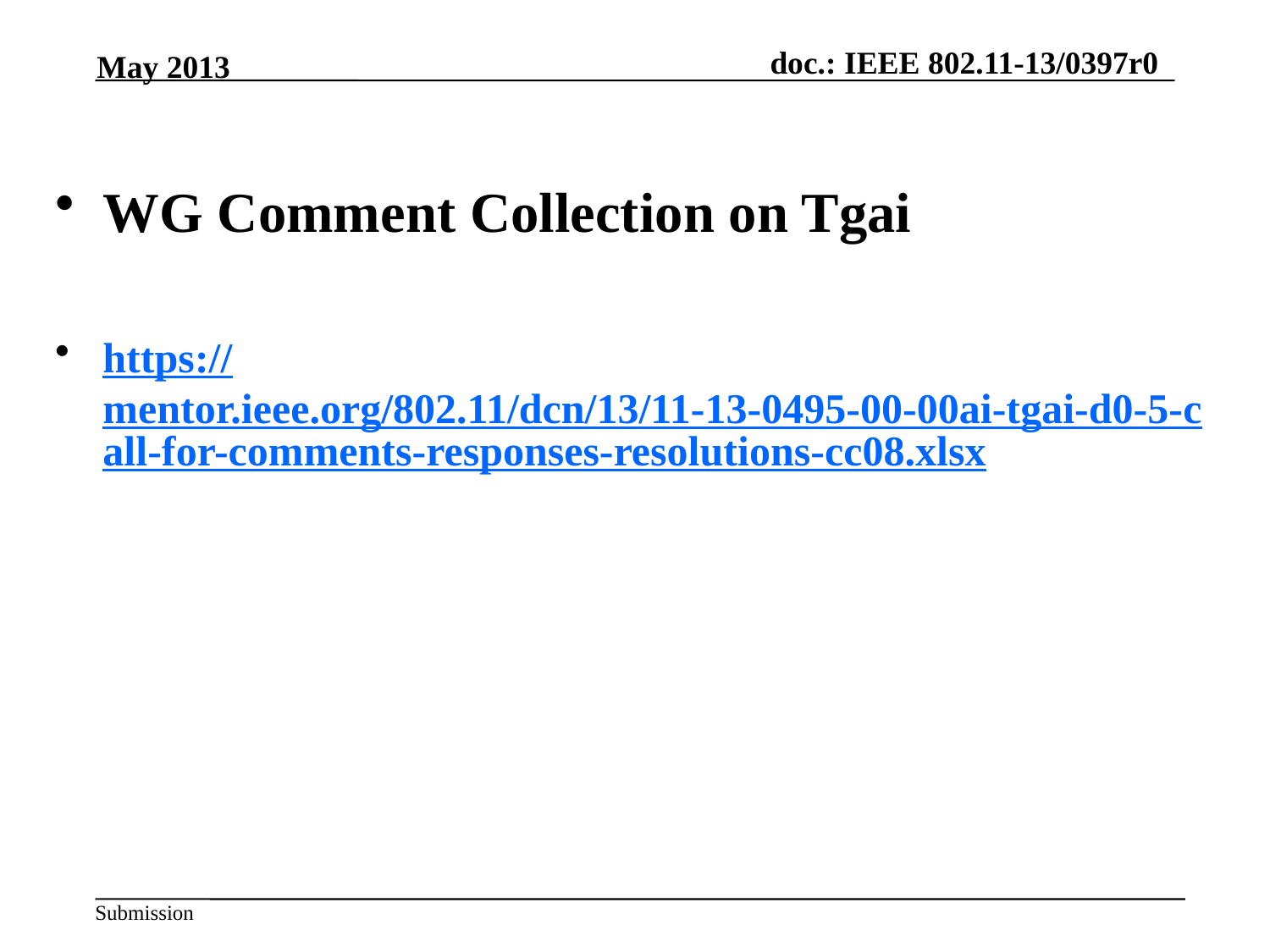

May 2013
# WG Comment Collection on Tgai

https://mentor.ieee.org/802.11/dcn/13/11-13-0495-00-00ai-tgai-d0-5-call-for-comments-responses-resolutions-cc08.xlsx